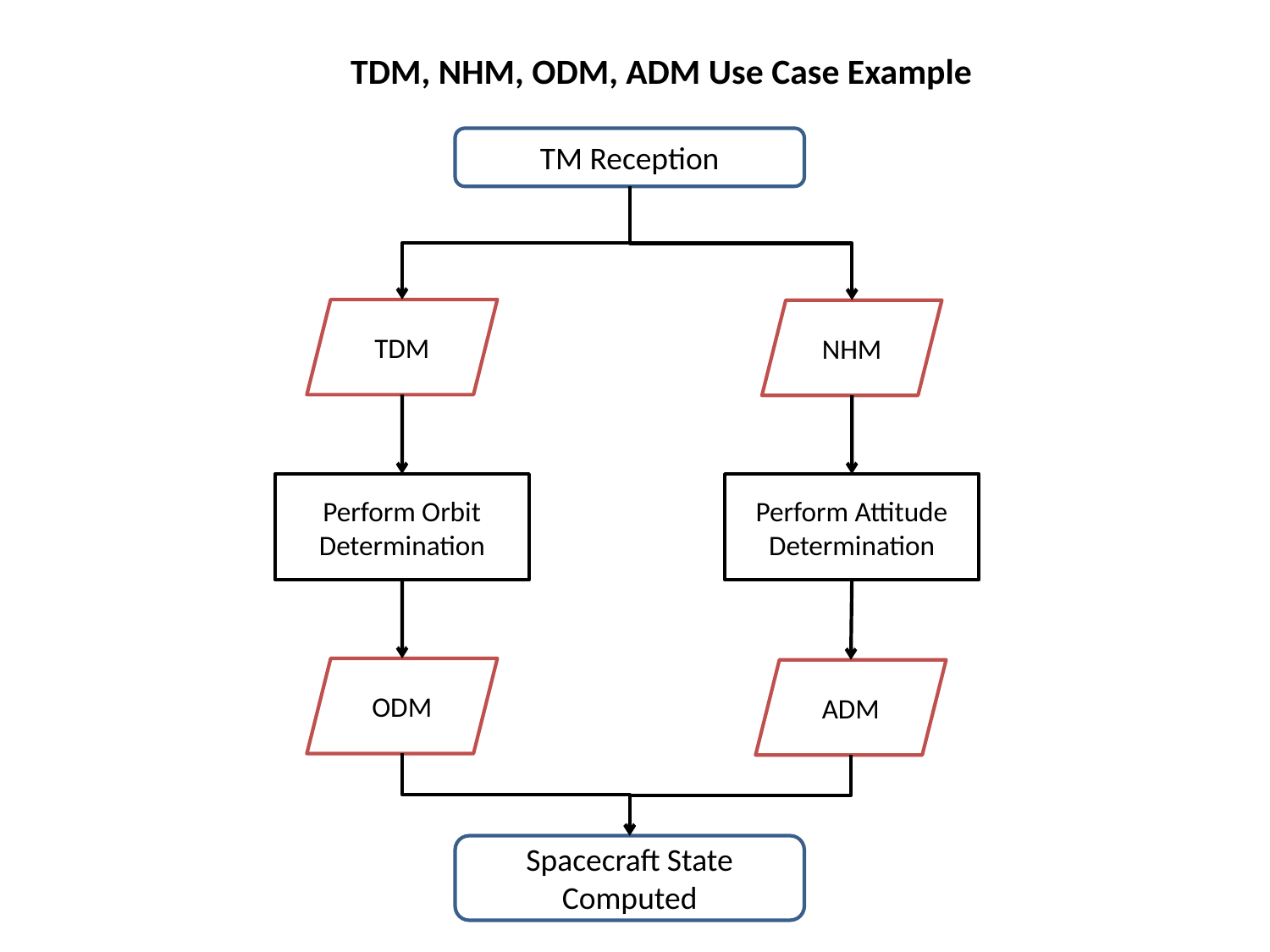

TDM, NHM, ODM, ADM Use Case Example
TM Reception
TDM
NHM
Perform Orbit Determination
Perform Attitude Determination
ODM
ADM
Spacecraft State Computed